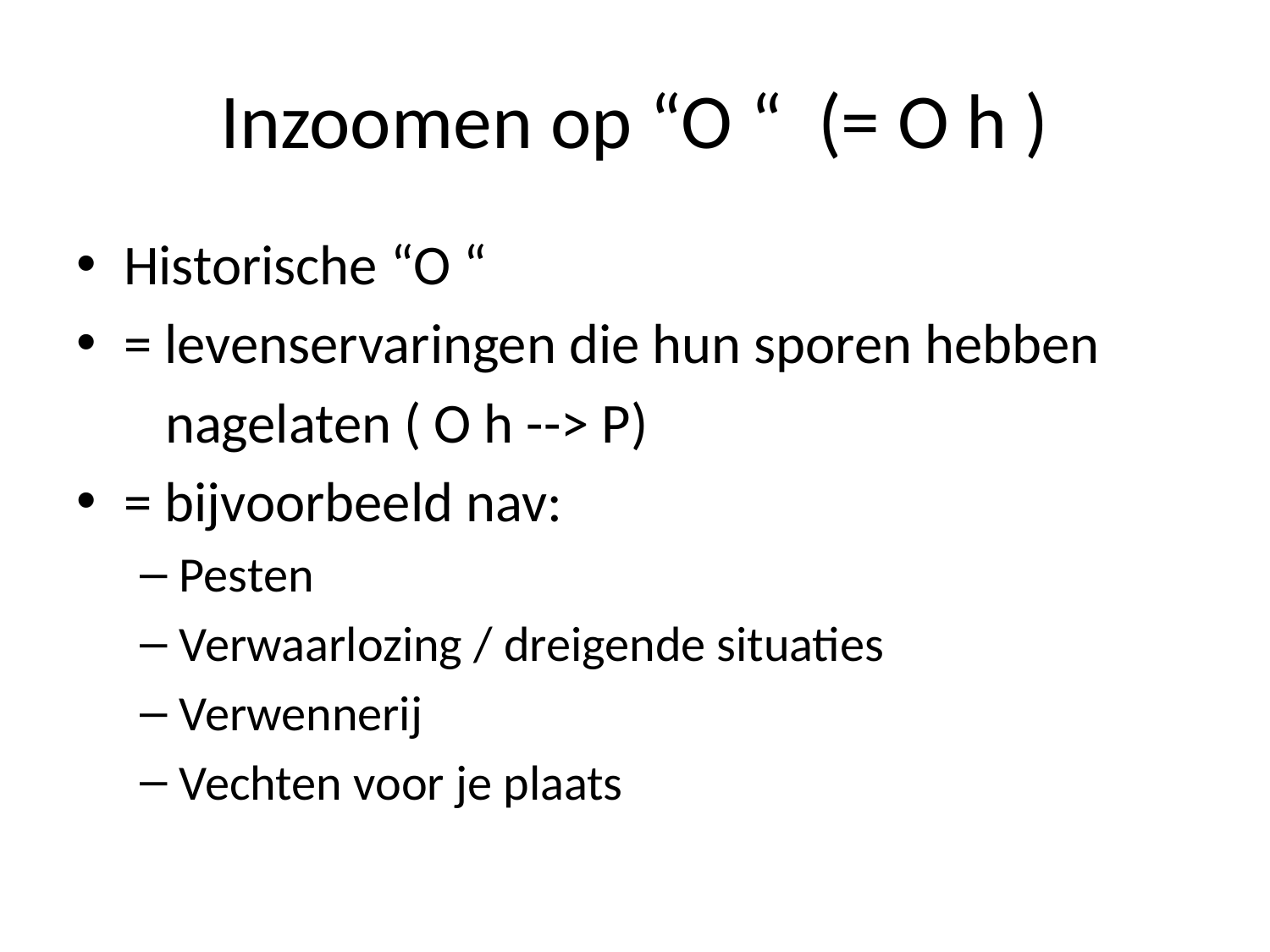

# Inzoomen op “O “  (= O h )
Historische “O “
= levenservaringen die hun sporen hebben
       nagelaten ( O h --> P)
= bijvoorbeeld nav:
Pesten
Verwaarlozing / dreigende situaties
Verwennerij
Vechten voor je plaats